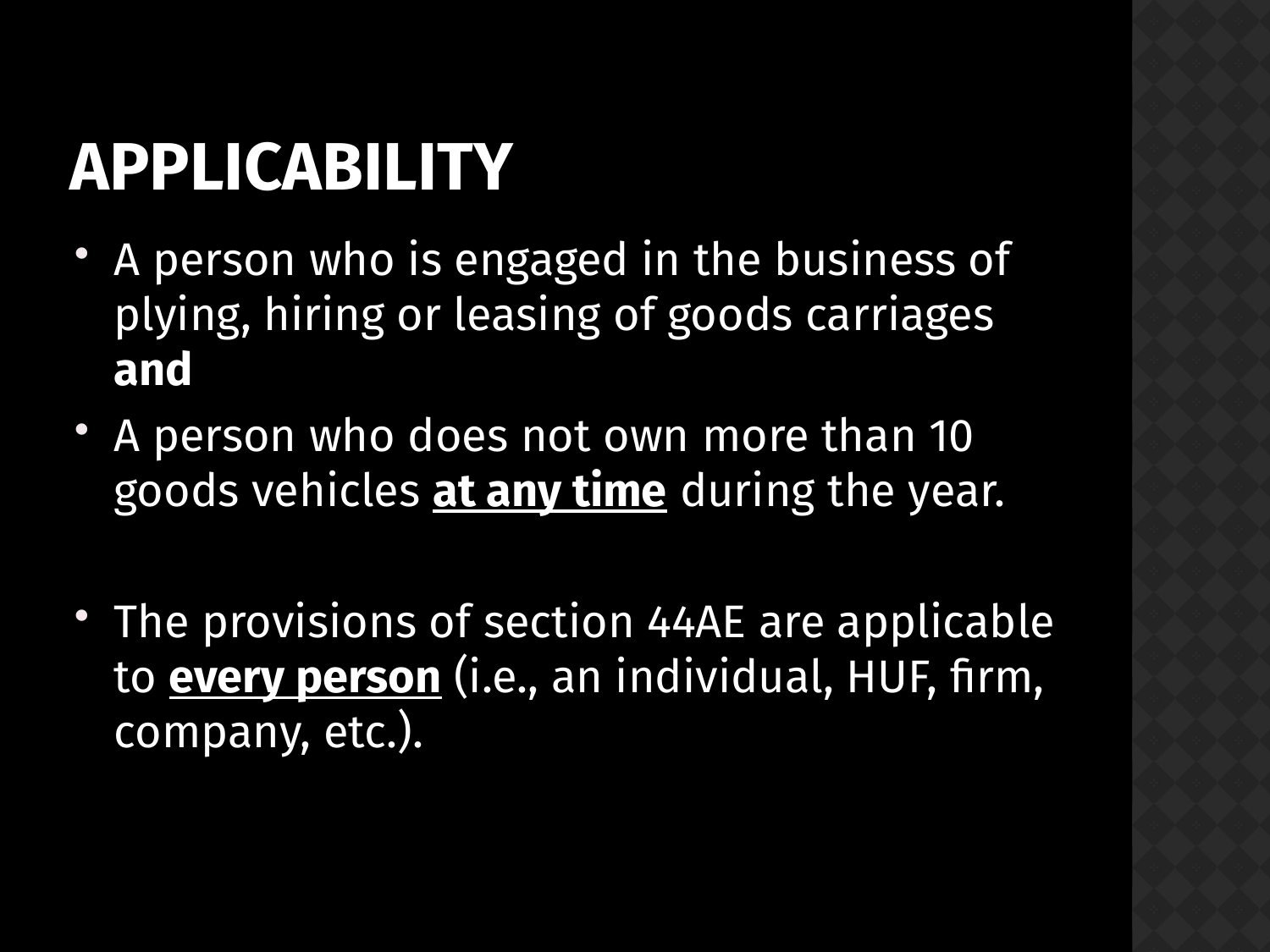

# Applicability
A person who is engaged in the business of plying, hiring or leasing of goods carriages and
A person who does not own more than 10 goods vehicles at any time during the year.

The provisions of section 44AE are applicable to every person (i.e., an individual, HUF, firm, company, etc.).